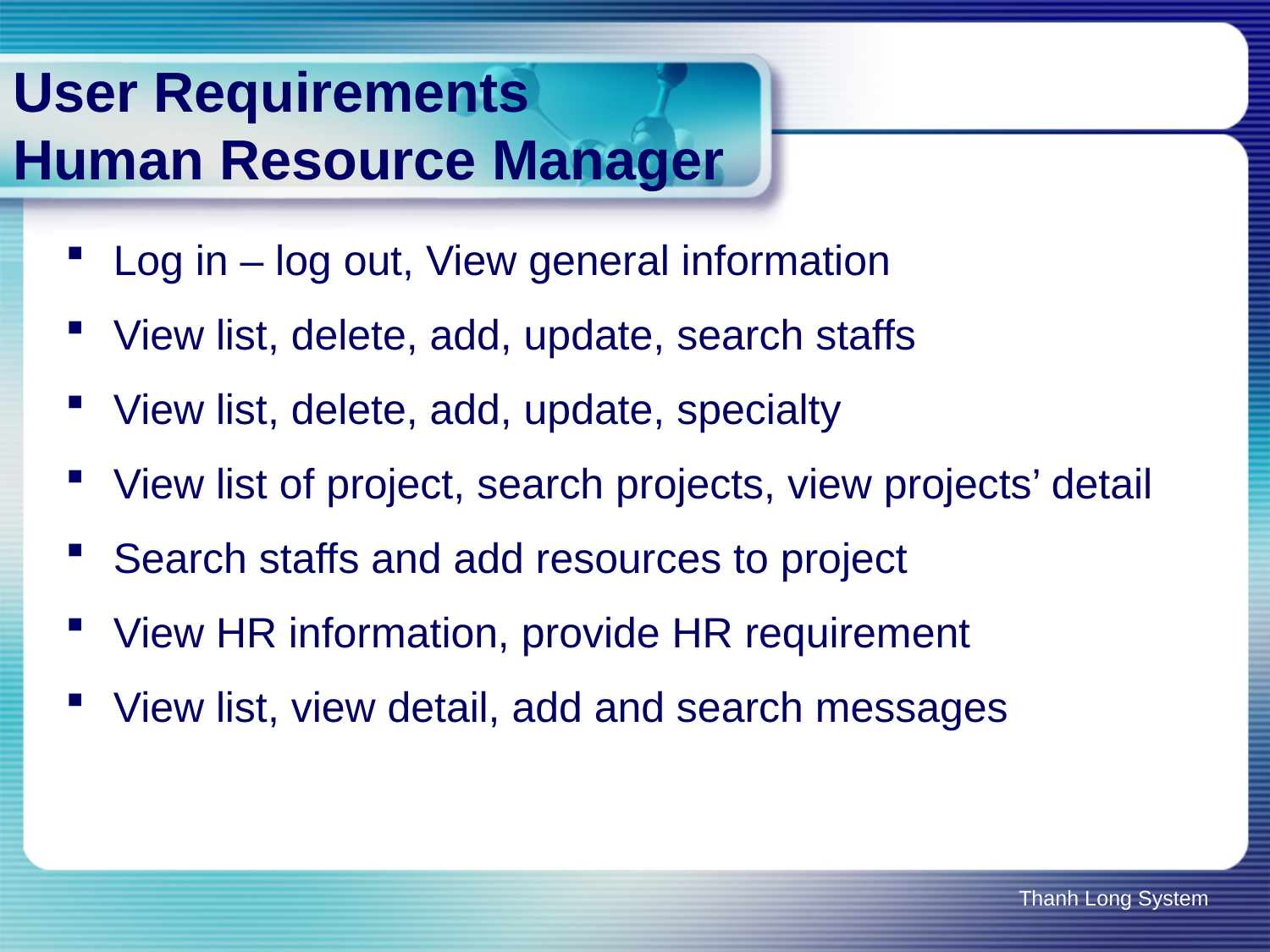

# User Requirements Human Resource Manager
Log in – log out, View general information
View list, delete, add, update, search staffs
View list, delete, add, update, specialty
View list of project, search projects, view projects’ detail
Search staffs and add resources to project
View HR information, provide HR requirement
View list, view detail, add and search messages
Thanh Long System
21